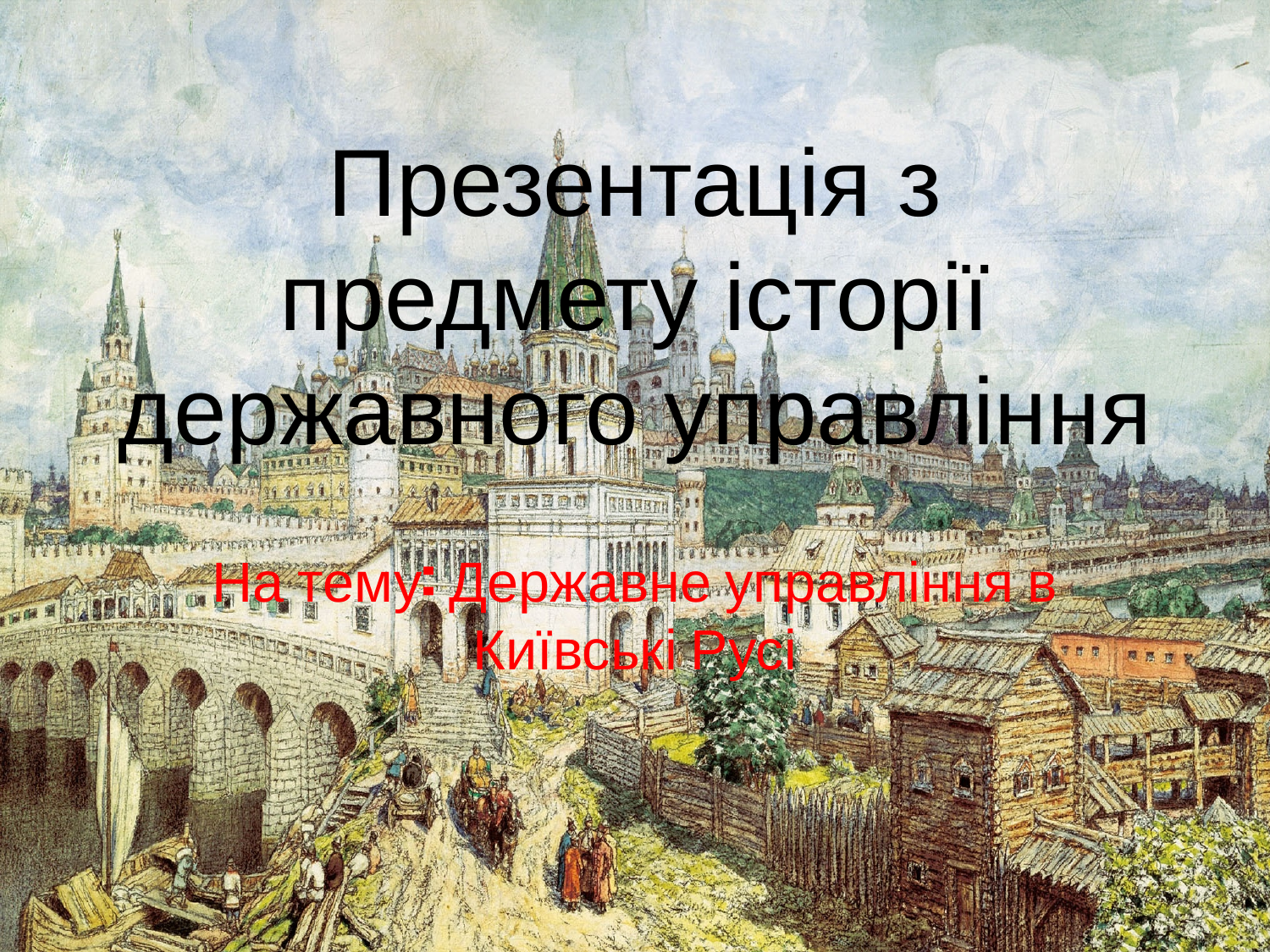

# Презентація з предмету історії державного управління
На тему: Державне управління в Київські Русі